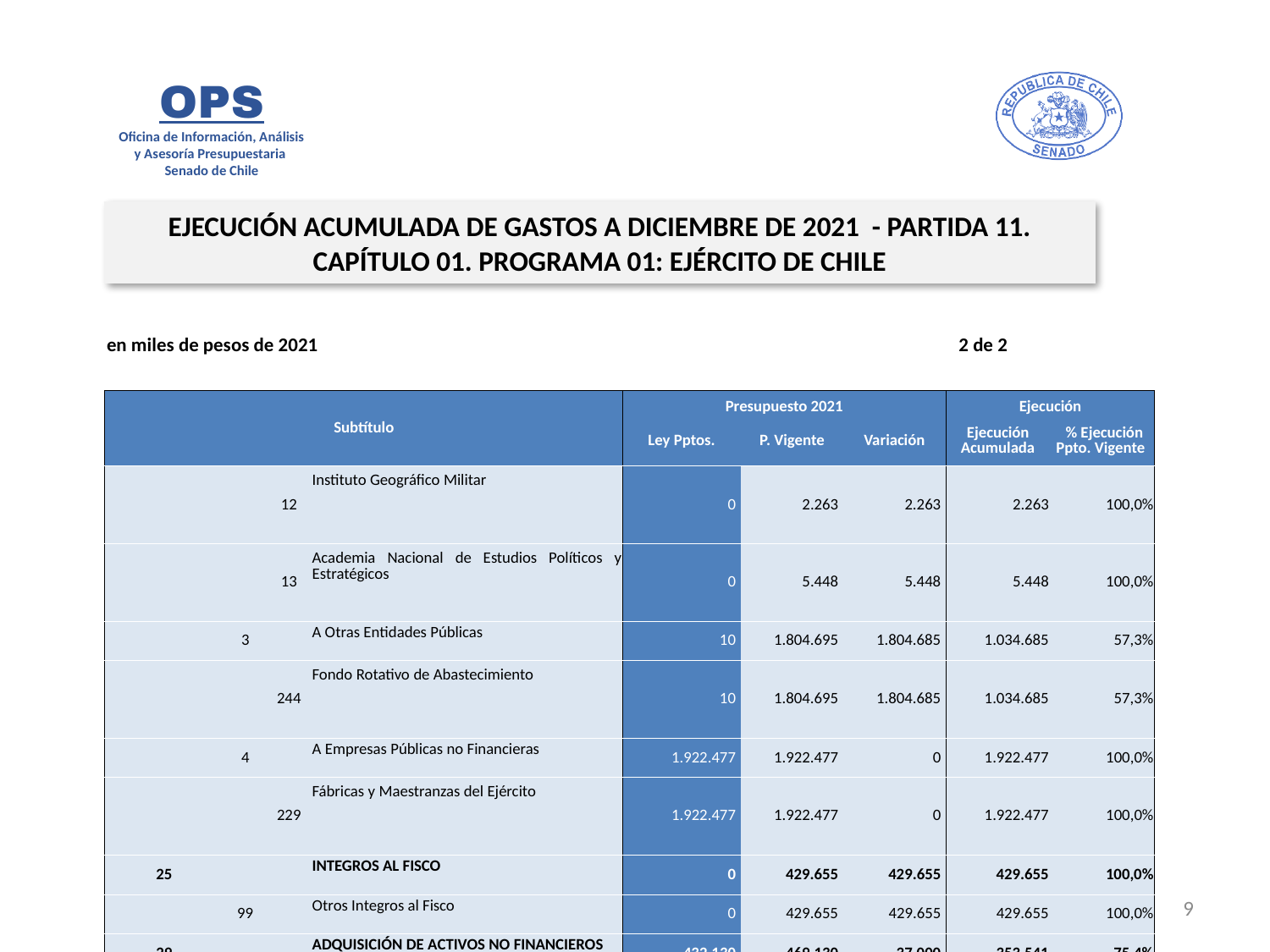

EJECUCIÓN ACUMULADA DE GASTOS A DICIEMBRE DE 2021  - PARTIDA 11. CAPÍTULO 01. PROGRAMA 01: EJÉRCITO DE CHILE
en miles de pesos de 2021                                                                                                                                                 2 de 2
| Subtítulo |  |  |  | Presupuesto 2021 |  |  | Ejecución |  |
| --- | --- | --- | --- | --- | --- | --- | --- | --- |
|  |  |  |  | Ley Pptos. | P. Vigente | Variación | Ejecución Acumulada | % Ejecución Ppto. Vigente |
|  |  | 12 | Instituto Geográfico Militar | 0 | 2.263 | 2.263 | 2.263 | 100,0% |
|  |  | 13 | Academia Nacional de Estudios Políticos y Estratégicos | 0 | 5.448 | 5.448 | 5.448 | 100,0% |
|  | 3 |  | A Otras Entidades Públicas | 10 | 1.804.695 | 1.804.685 | 1.034.685 | 57,3% |
|  |  | 244 | Fondo Rotativo de Abastecimiento | 10 | 1.804.695 | 1.804.685 | 1.034.685 | 57,3% |
|  | 4 |  | A Empresas Públicas no Financieras | 1.922.477 | 1.922.477 | 0 | 1.922.477 | 100,0% |
|  |  | 229 | Fábricas y Maestranzas del Ejército | 1.922.477 | 1.922.477 | 0 | 1.922.477 | 100,0% |
| 25 |  |  | INTEGROS AL FISCO | 0 | 429.655 | 429.655 | 429.655 | 100,0% |
|  | 99 |  | Otros Integros al Fisco | 0 | 429.655 | 429.655 | 429.655 | 100,0% |
| 29 |  |  | ADQUISICIÓN DE ACTIVOS NO FINANCIEROS | 432.130 | 469.130 | 37.000 | 353.541 | 75,4% |
|  | 5 |  | Máquinas y Equipos | 0 | 37.000 | 37.000 | 0 | 0,0% |
|  | 7 |  | Programas Informáticos | 432.130 | 432.130 | 0 | 353.541 | 81,8% |
| 32 |  |  | PRÉSTAMOS | 0 | 1.250.000 | 1.250.000 | 75.690 | 6,1% |
|  | 7 |  | Por Anticipos por Cambio de Residencia | 0 | 1.250.000 | 1.250.000 | 75.690 | 6,1% |
| 34 |  |  | SERVICIO DE LA DEUDA | 10 | 4.456.612 | 4.456.602 | 4.413.277 | 99,0% |
|  | 7 |  | Deuda Flotante | 10 | 4.456.612 | 4.456.602 | 4.413.277 | 99,0% |
9
Fuente: Elaboración propia en base  a Informes de ejecución presupuestaria mensual de DIPRES